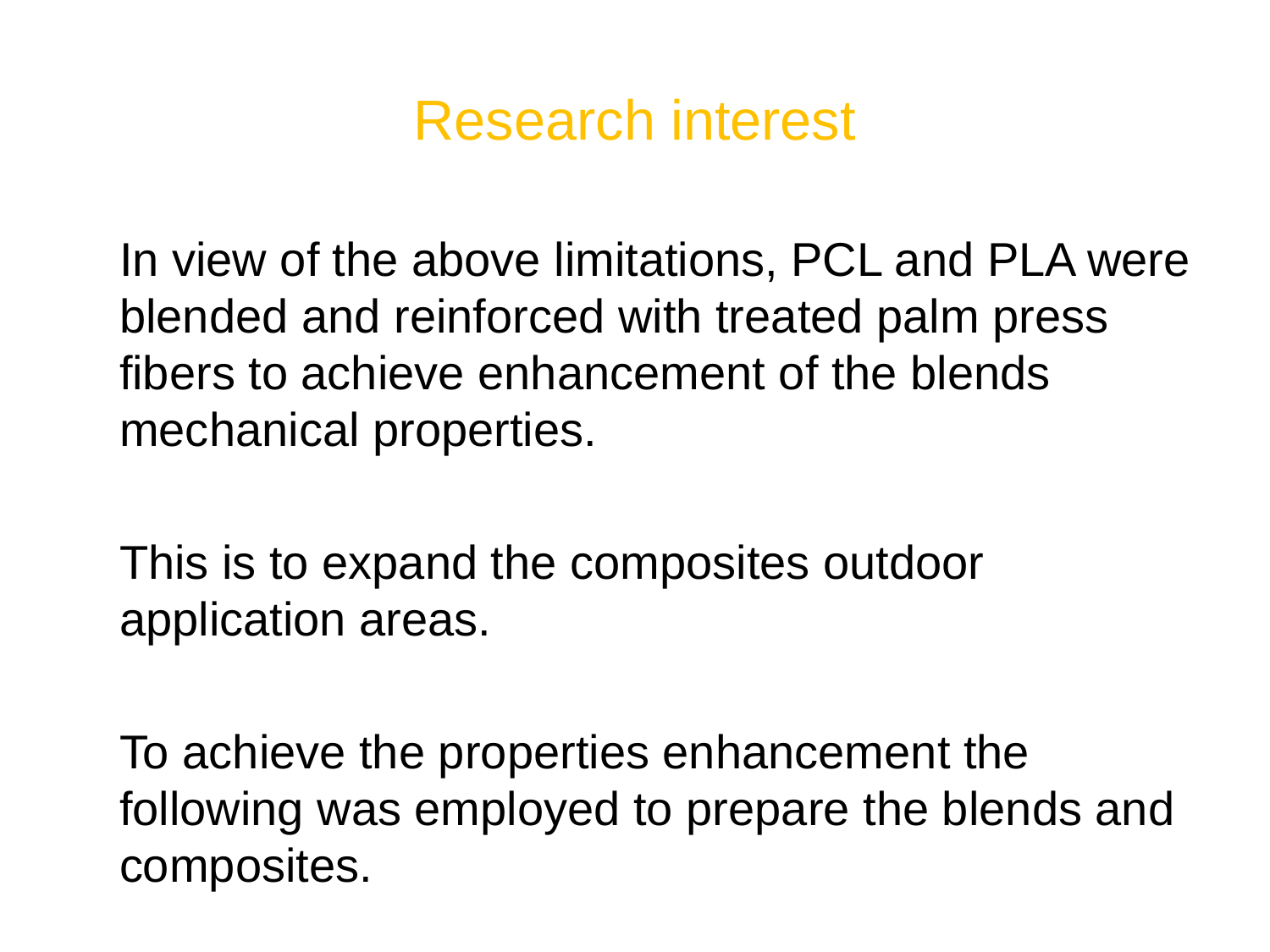

# Research interest
		In view of the above limitations, PCL and PLA were blended and reinforced with treated palm press fibers to achieve enhancement of the blends mechanical properties.

		This is to expand the composites outdoor application areas.

		To achieve the properties enhancement the following was employed to prepare the blends and composites.